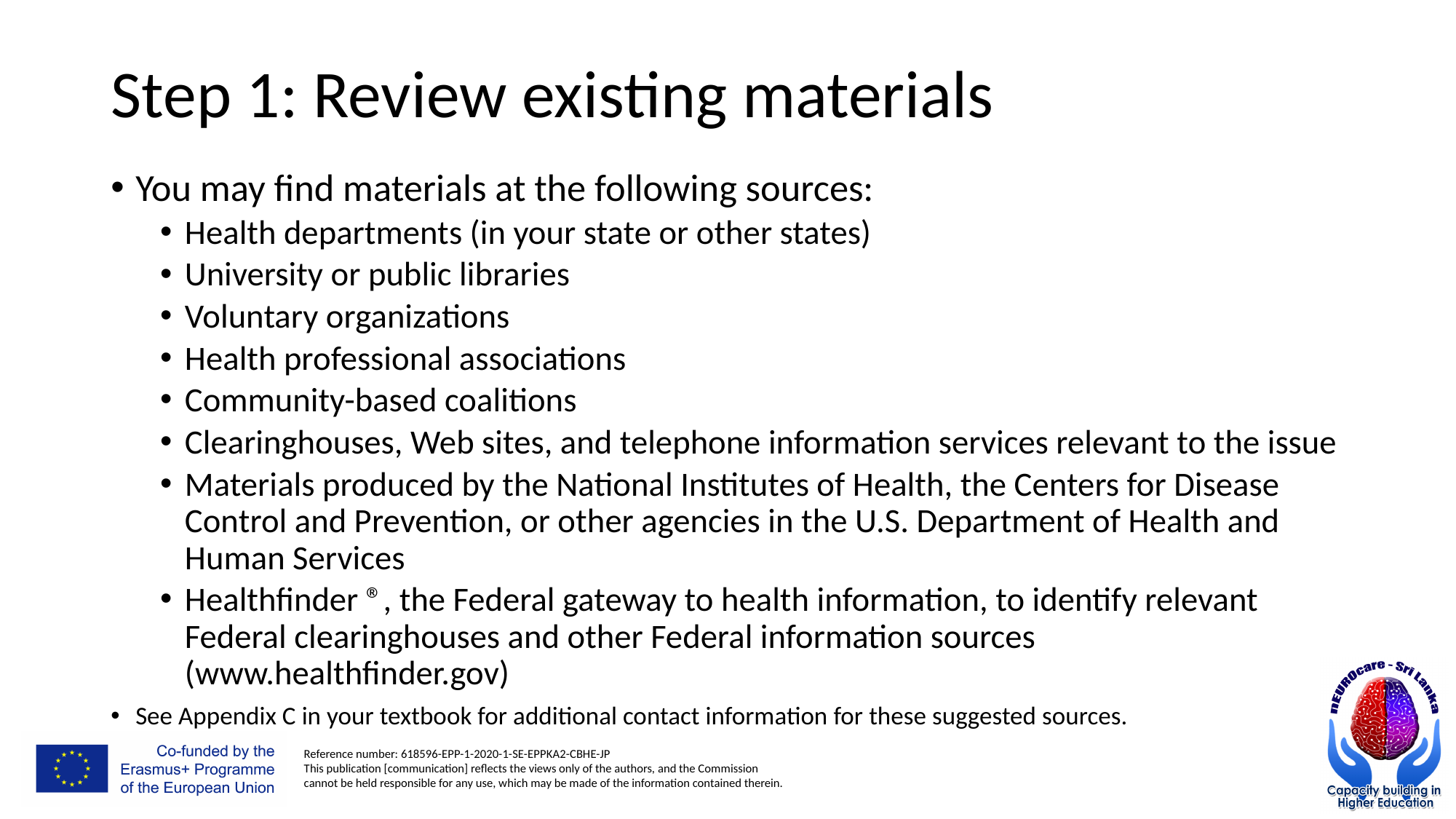

# Step 1: Review existing materials
You may find materials at the following sources:
Health departments (in your state or other states)
University or public libraries
Voluntary organizations
Health professional associations
Community-based coalitions
Clearinghouses, Web sites, and telephone information services relevant to the issue
Materials produced by the National Institutes of Health, the Centers for Disease Control and Prevention, or other agencies in the U.S. Department of Health and Human Services
Healthfinder ®, the Federal gateway to health information, to identify relevant Federal clearinghouses and other Federal information sources (www.healthfinder.gov)
See Appendix C in your textbook for additional contact information for these suggested sources.